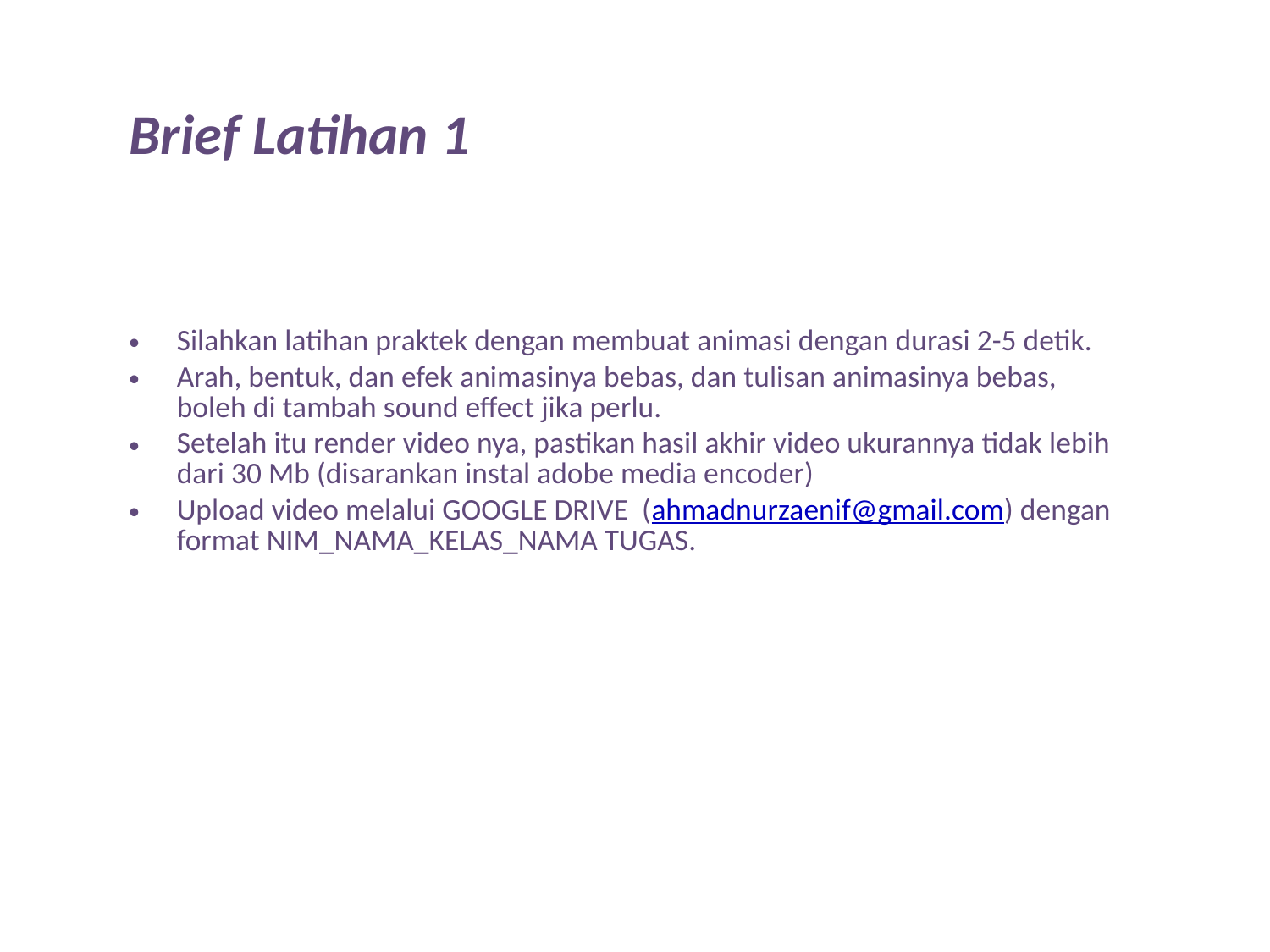

Brief Latihan 1

Silahkan latihan praktek dengan membuat animasi dengan durasi 2-5 detik.
Arah, bentuk, dan efek animasinya bebas, dan tulisan animasinya bebas, boleh di tambah sound effect jika perlu.
Setelah itu render video nya, pastikan hasil akhir video ukurannya tidak lebih dari 30 Mb (disarankan instal adobe media encoder)
Upload video melalui GOOGLE DRIVE  (ahmadnurzaenif@gmail.com) dengan format NIM_NAMA_KELAS_NAMA TUGAS.